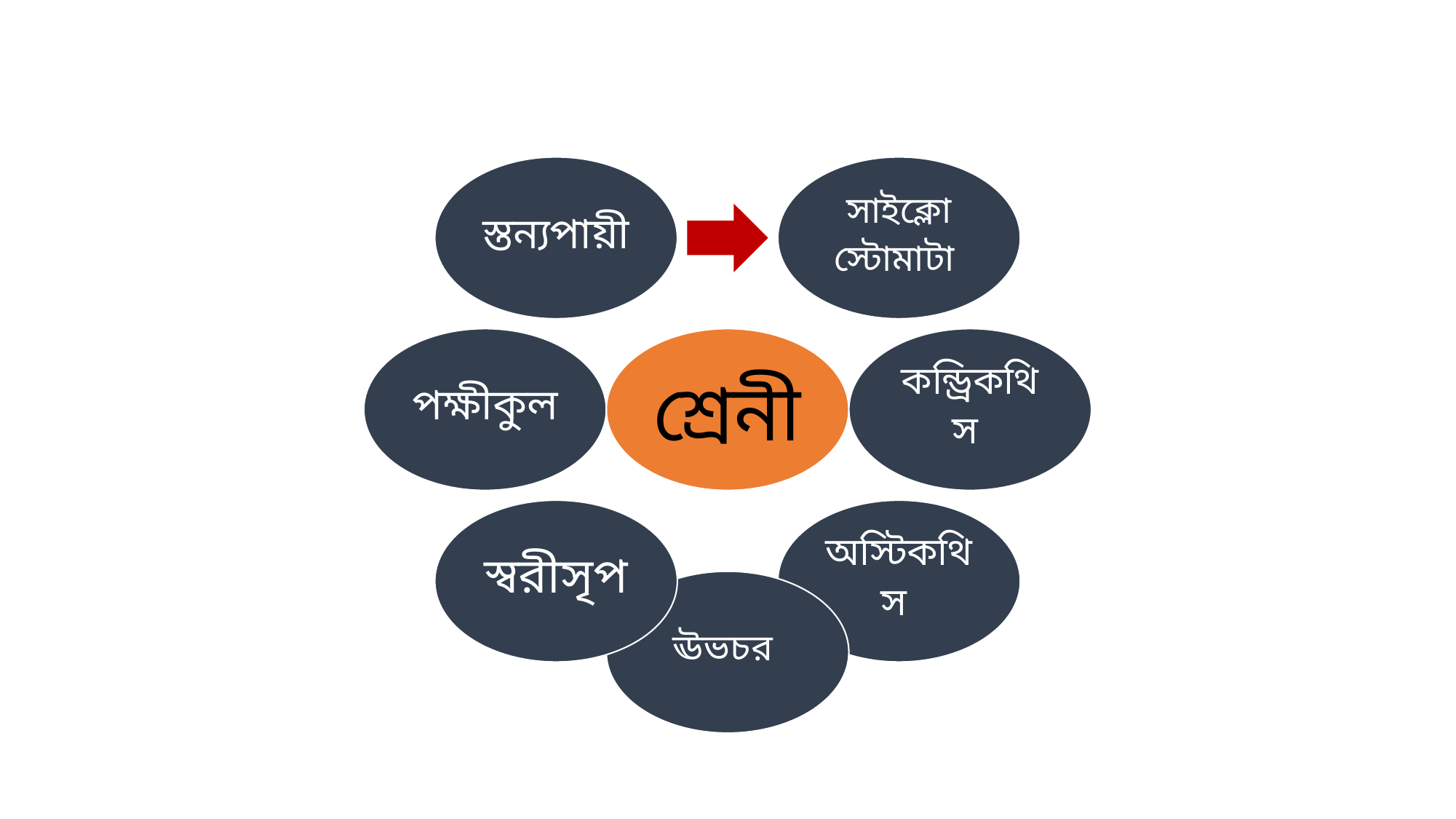

শ্রেনী
সাইক্লোস্টোমাটা
পক্ষীকুল
স্তন্যপায়ী
কন্ড্রিকথিস
অস্টিকথিস
ঊভচর
স্বরীসৃপ